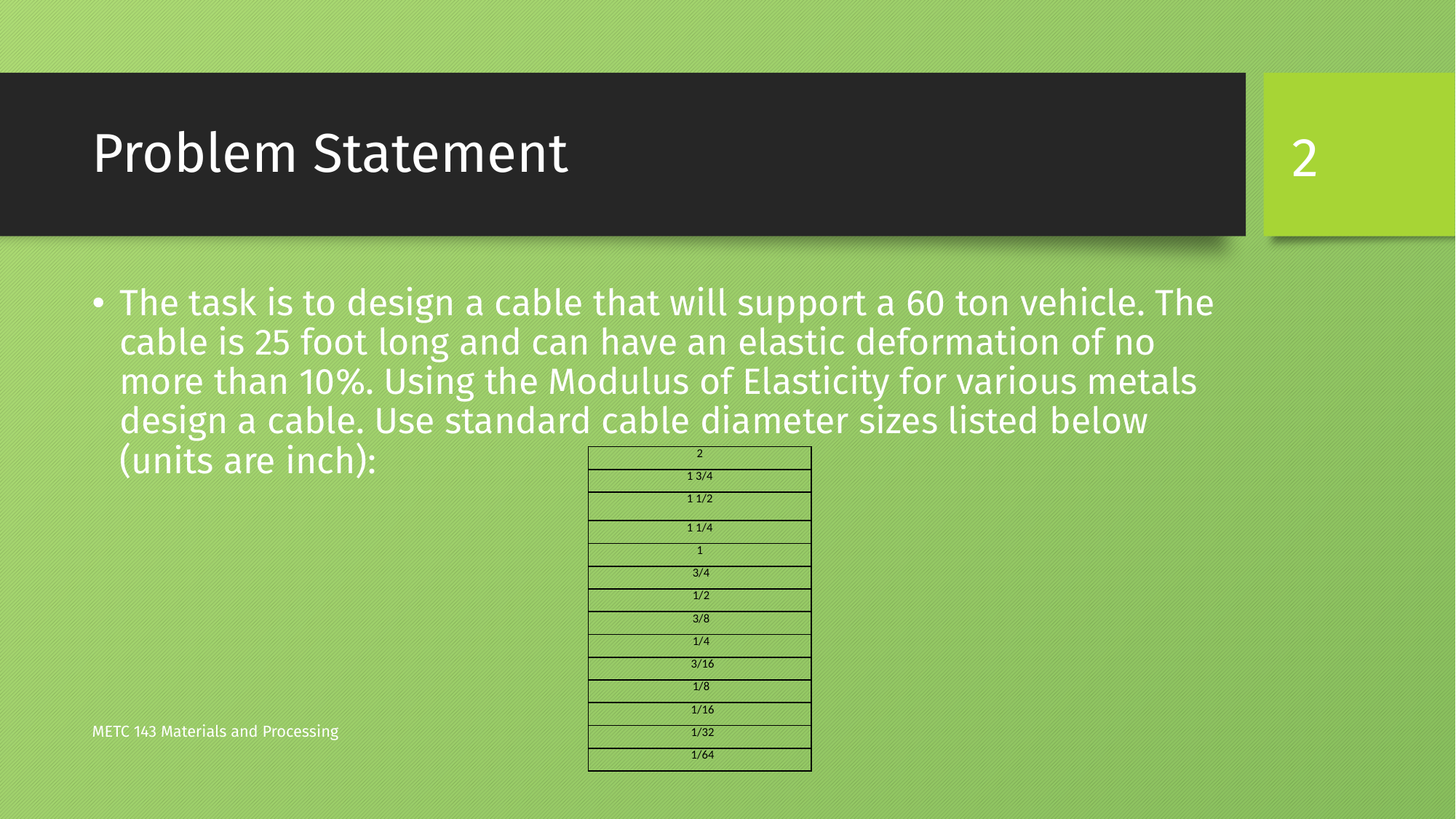

2
# Problem Statement
The task is to design a cable that will support a 60 ton vehicle. The cable is 25 foot long and can have an elastic deformation of no more than 10%. Using the Modulus of Elasticity for various metals design a cable. Use standard cable diameter sizes listed below (units are inch):

| 2 |
| --- |
| 1 3/4 |
| 1 1/2 |
| 1 1/4 |
| 1 |
| 3/4 |
| 1/2 |
| 3/8 |
| 1/4 |
| 3/16 |
| 1/8 |
| 1/16 |
| 1/32 |
| 1/64 |
METC 143 Materials and Processing